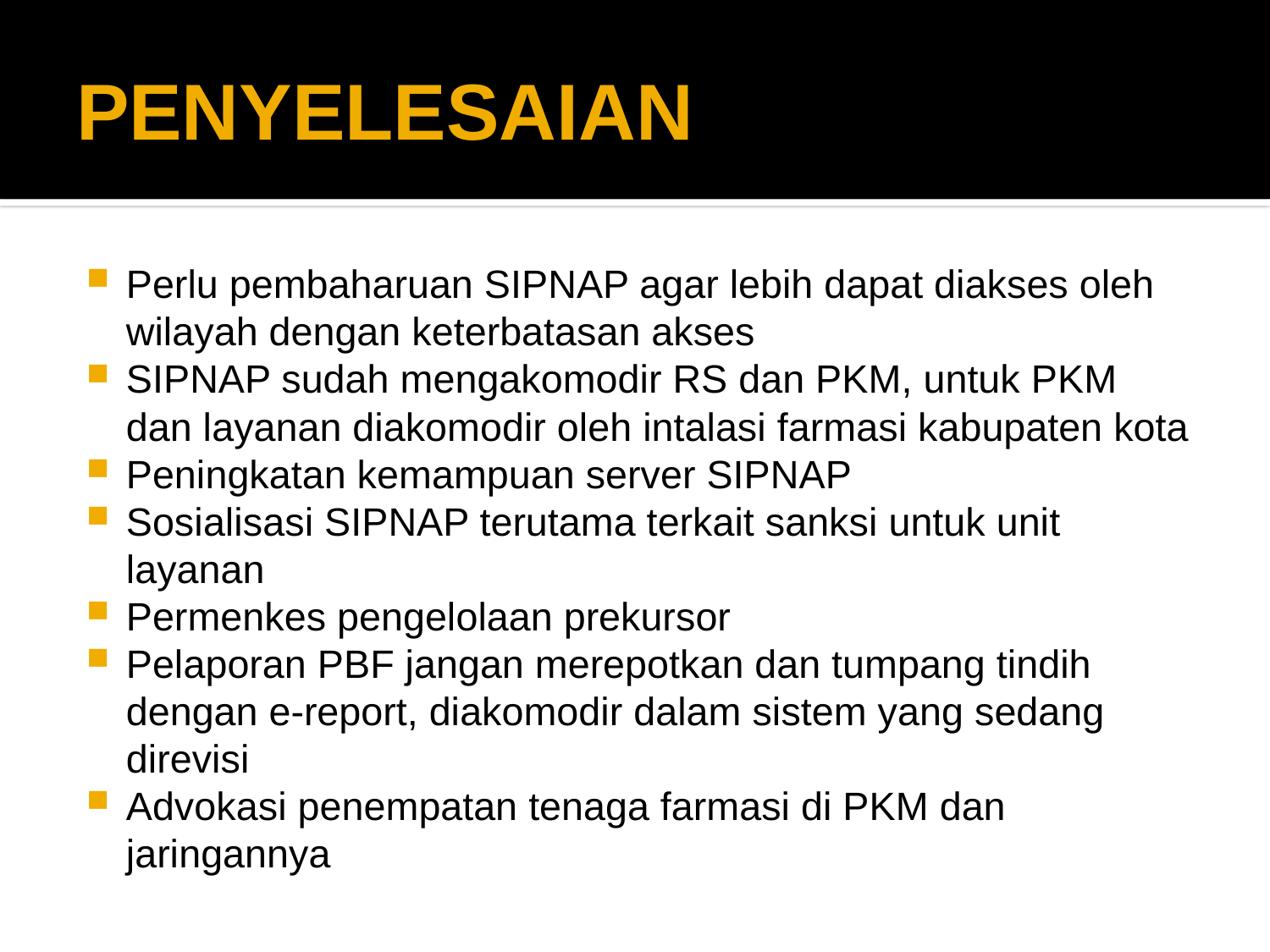

# PENYELESAIAN
Perlu pembaharuan SIPNAP agar lebih dapat diakses oleh wilayah dengan keterbatasan akses
SIPNAP sudah mengakomodir RS dan PKM, untuk PKM dan layanan diakomodir oleh intalasi farmasi kabupaten kota
Peningkatan kemampuan server SIPNAP
Sosialisasi SIPNAP terutama terkait sanksi untuk unit layanan
Permenkes pengelolaan prekursor
Pelaporan PBF jangan merepotkan dan tumpang tindih  dengan e-report, diakomodir dalam sistem yang sedang direvisi
Advokasi penempatan tenaga farmasi di PKM dan jaringannya